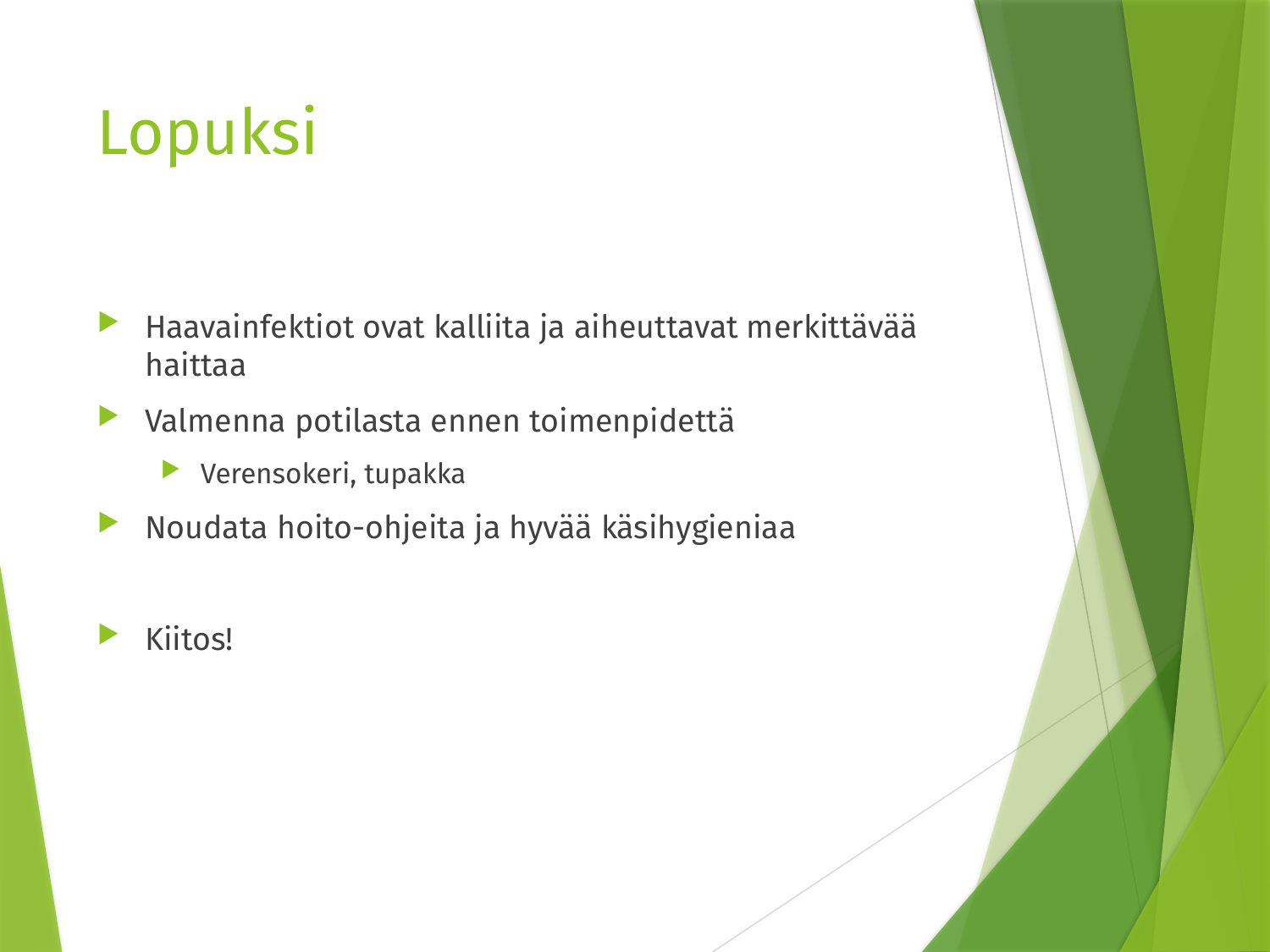

# Lopuksi
Haavainfektiot ovat kalliita ja aiheuttavat merkittävää haittaa
Valmenna potilasta ennen toimenpidettä
Verensokeri, tupakka
Noudata hoito-ohjeita ja hyvää käsihygieniaa

Kiitos!